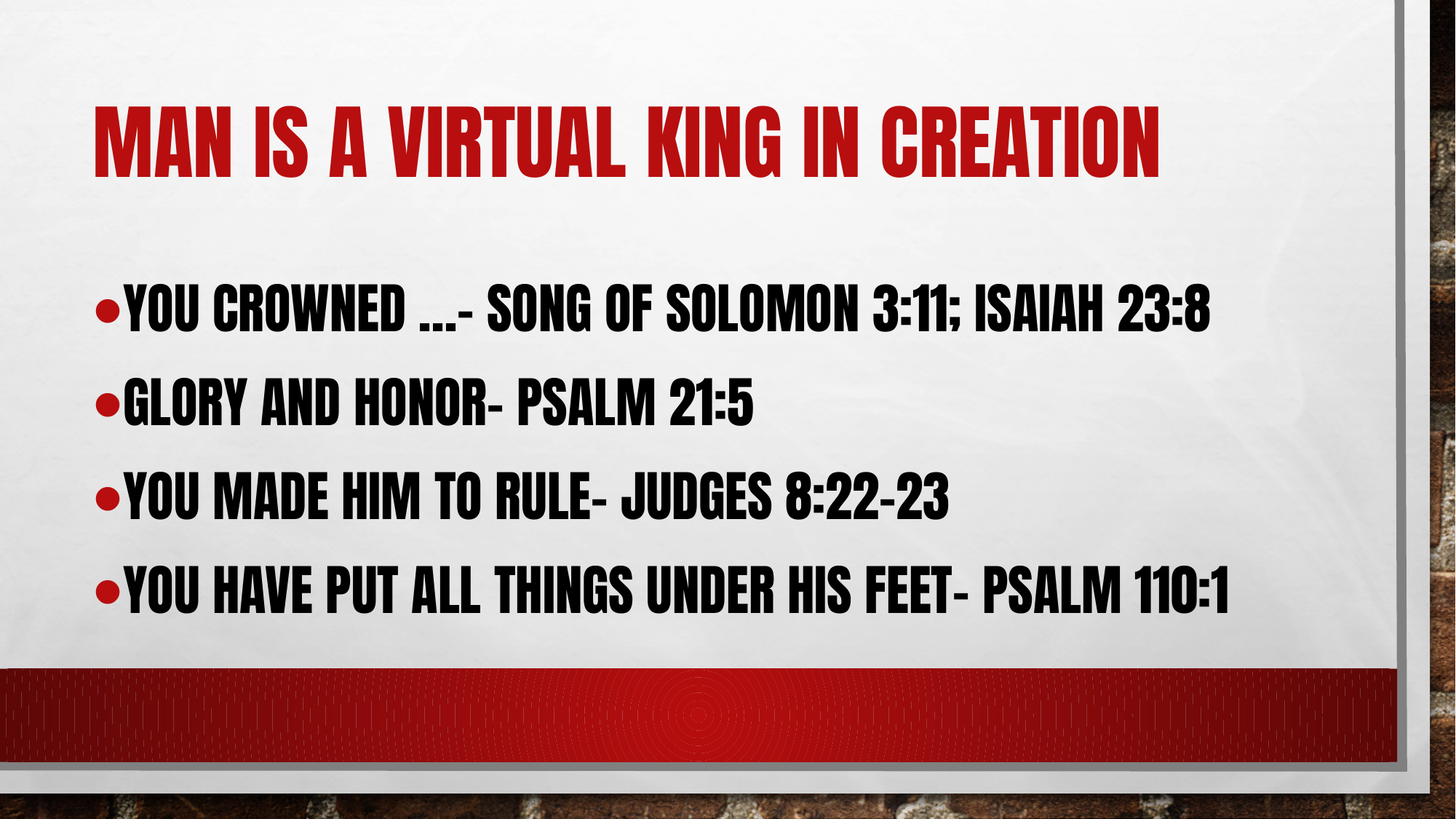

# Man is a virtual King in creation
You crowned …- Song of Solomon 3:11; Isaiah 23:8
Glory and Honor- Psalm 21:5
You made him to Rule- Judges 8:22-23
You have put all things under his feet- Psalm 110:1